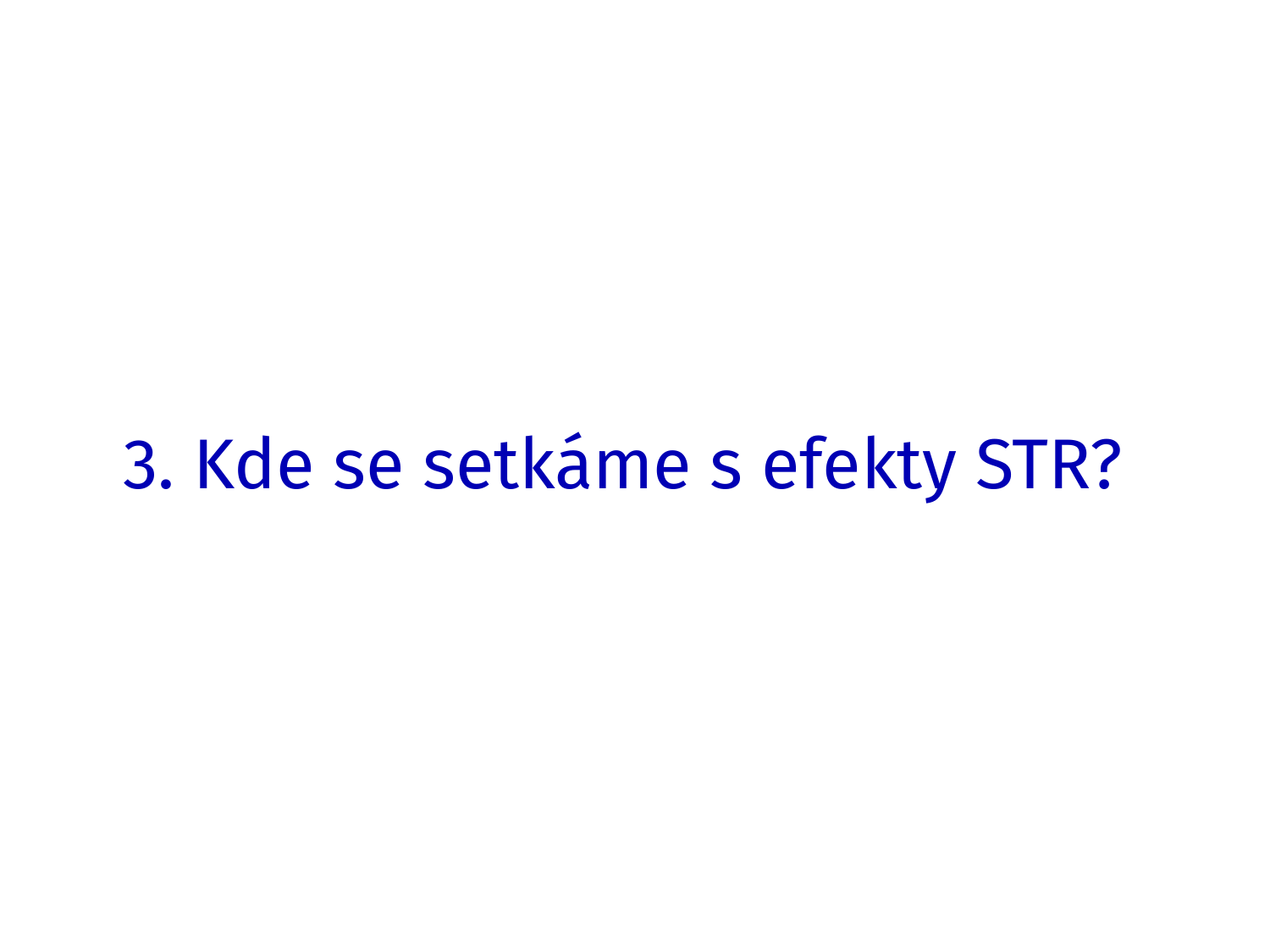

3. Kde se setkáme s efekty STR?